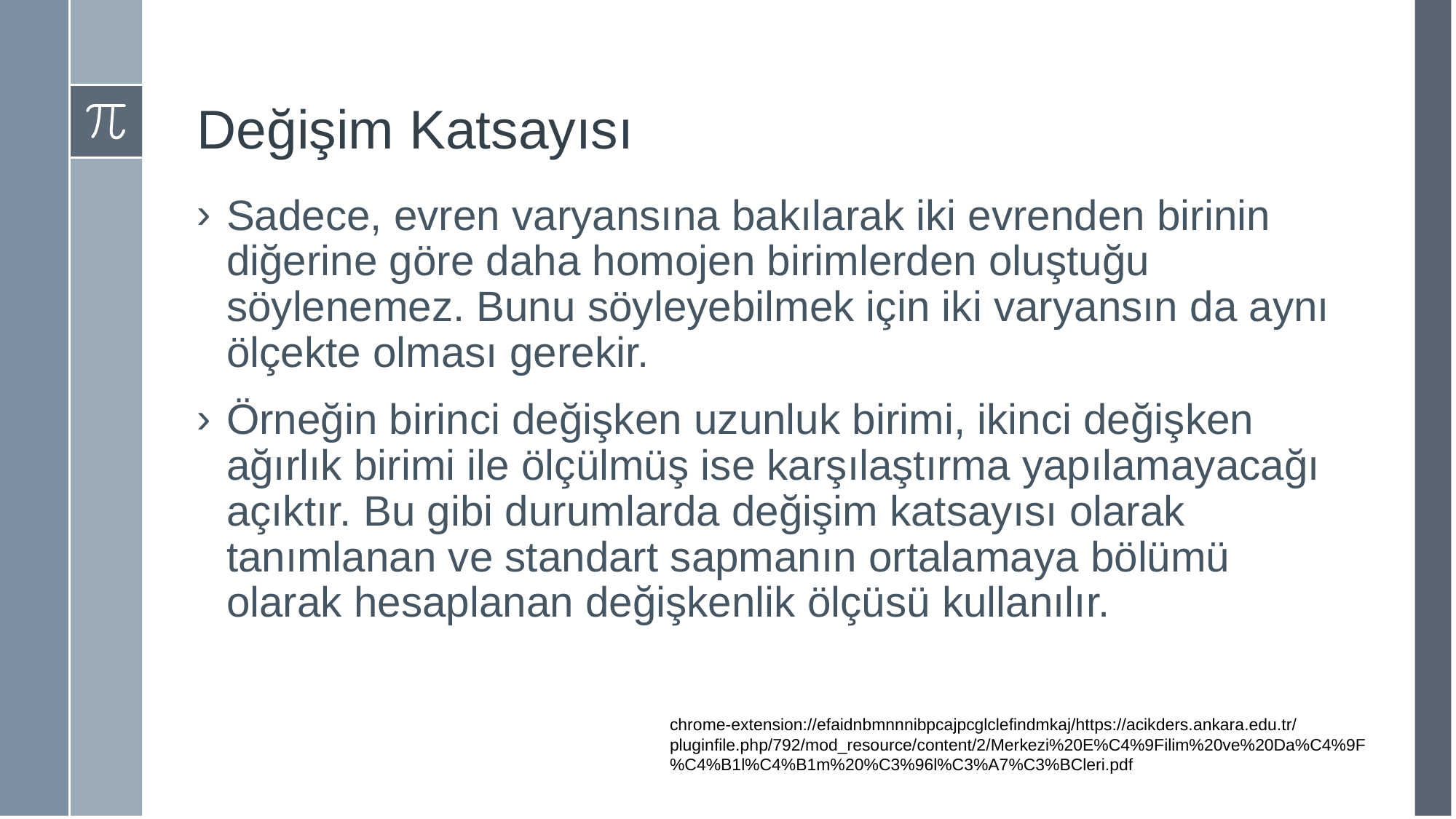

# Değişim Katsayısı
Sadece, evren varyansına bakılarak iki evrenden birinin diğerine göre daha homojen birimlerden oluştuğu söylenemez. Bunu söyleyebilmek için iki varyansın da aynı ölçekte olması gerekir.
Örneğin birinci değişken uzunluk birimi, ikinci değişken ağırlık birimi ile ölçülmüş ise karşılaştırma yapılamayacağı açıktır. Bu gibi durumlarda değişim katsayısı olarak tanımlanan ve standart sapmanın ortalamaya bölümü olarak hesaplanan değişkenlik ölçüsü kullanılır.
chrome-extension://efaidnbmnnnibpcajpcglclefindmkaj/https://acikders.ankara.edu.tr/pluginfile.php/792/mod_resource/content/2/Merkezi%20E%C4%9Filim%20ve%20Da%C4%9F%C4%B1l%C4%B1m%20%C3%96l%C3%A7%C3%BCleri.pdf